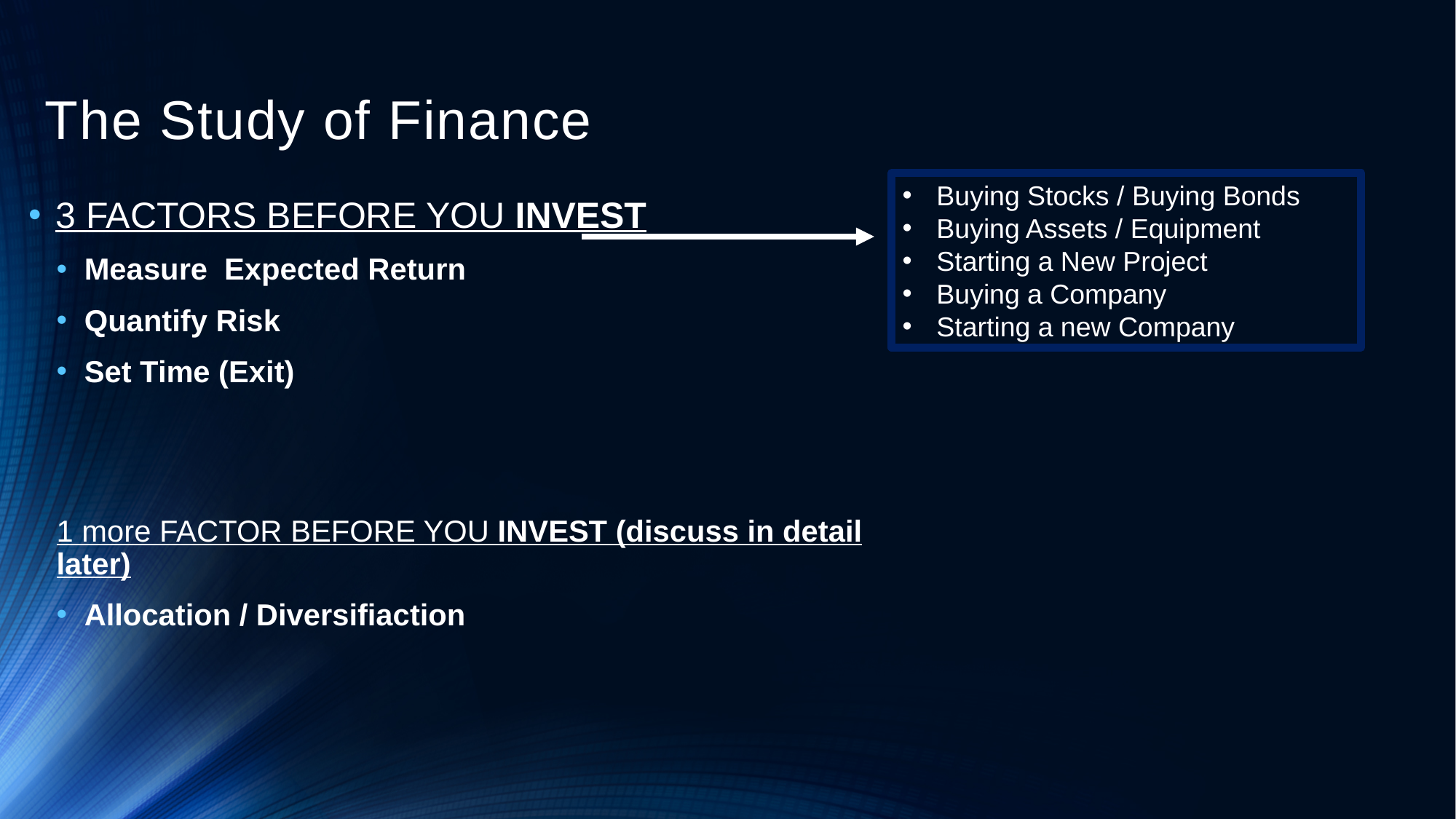

# The Study of Finance
Buying Stocks / Buying Bonds
Buying Assets / Equipment
Starting a New Project
Buying a Company
Starting a new Company
3 FACTORS BEFORE YOU INVEST
Measure  Expected Return
Quantify Risk
Set Time (Exit)

1 more FACTOR BEFORE YOU INVEST (discuss in detail later)
Allocation / Diversifiaction